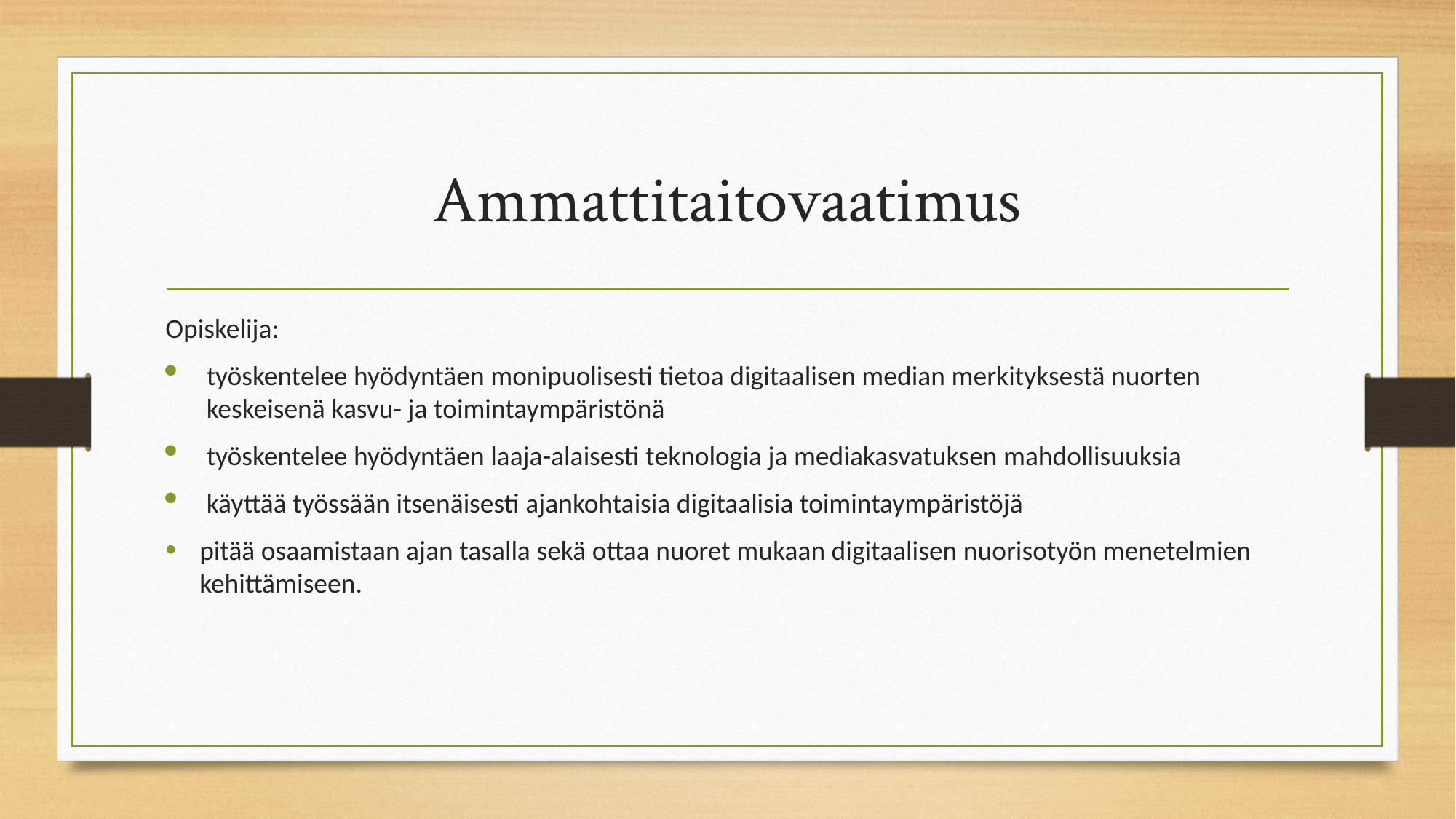

# Ammattitaitovaatimus
Opiskelija:
työskentelee hyödyntäen monipuolisesti tietoa digitaalisen median merkityksestä nuorten keskeisenä kasvu- ja toimintaympäristönä
työskentelee hyödyntäen laaja-alaisesti teknologia ja mediakasvatuksen mahdollisuuksia
käyttää työssään itsenäisesti ajankohtaisia digitaalisia toimintaympäristöjä
pitää osaamistaan ajan tasalla sekä ottaa nuoret mukaan digitaalisen nuorisotyön menetelmien kehittämiseen.